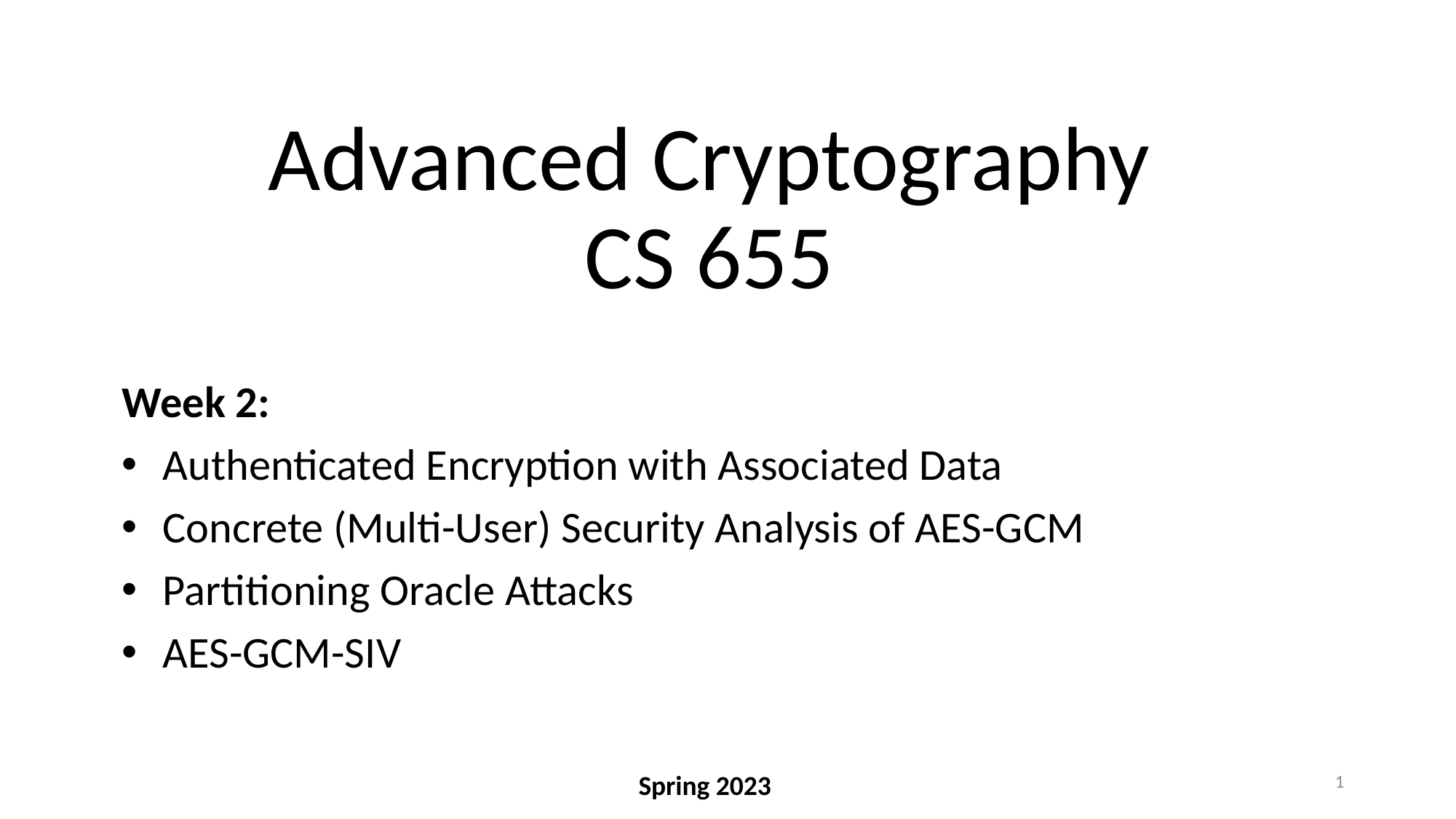

# Advanced Cryptography CS 655
Week 2:
Authenticated Encryption with Associated Data
Concrete (Multi-User) Security Analysis of AES-GCM
Partitioning Oracle Attacks
AES-GCM-SIV

1
Spring 2023